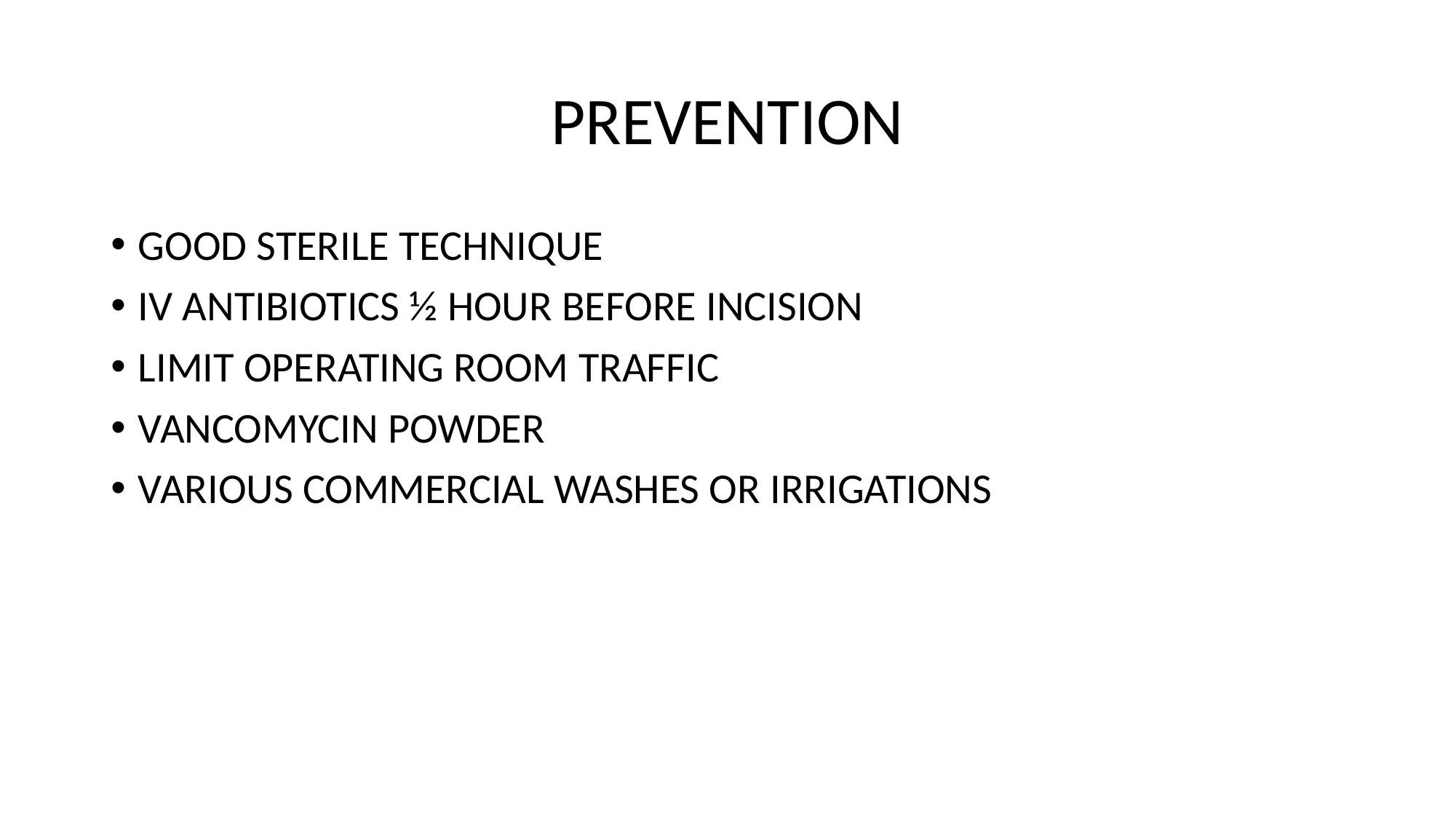

# PREVENTION
GOOD STERILE TECHNIQUE
IV ANTIBIOTICS ½ HOUR BEFORE INCISION
LIMIT OPERATING ROOM TRAFFIC
VANCOMYCIN POWDER
VARIOUS COMMERCIAL WASHES OR IRRIGATIONS